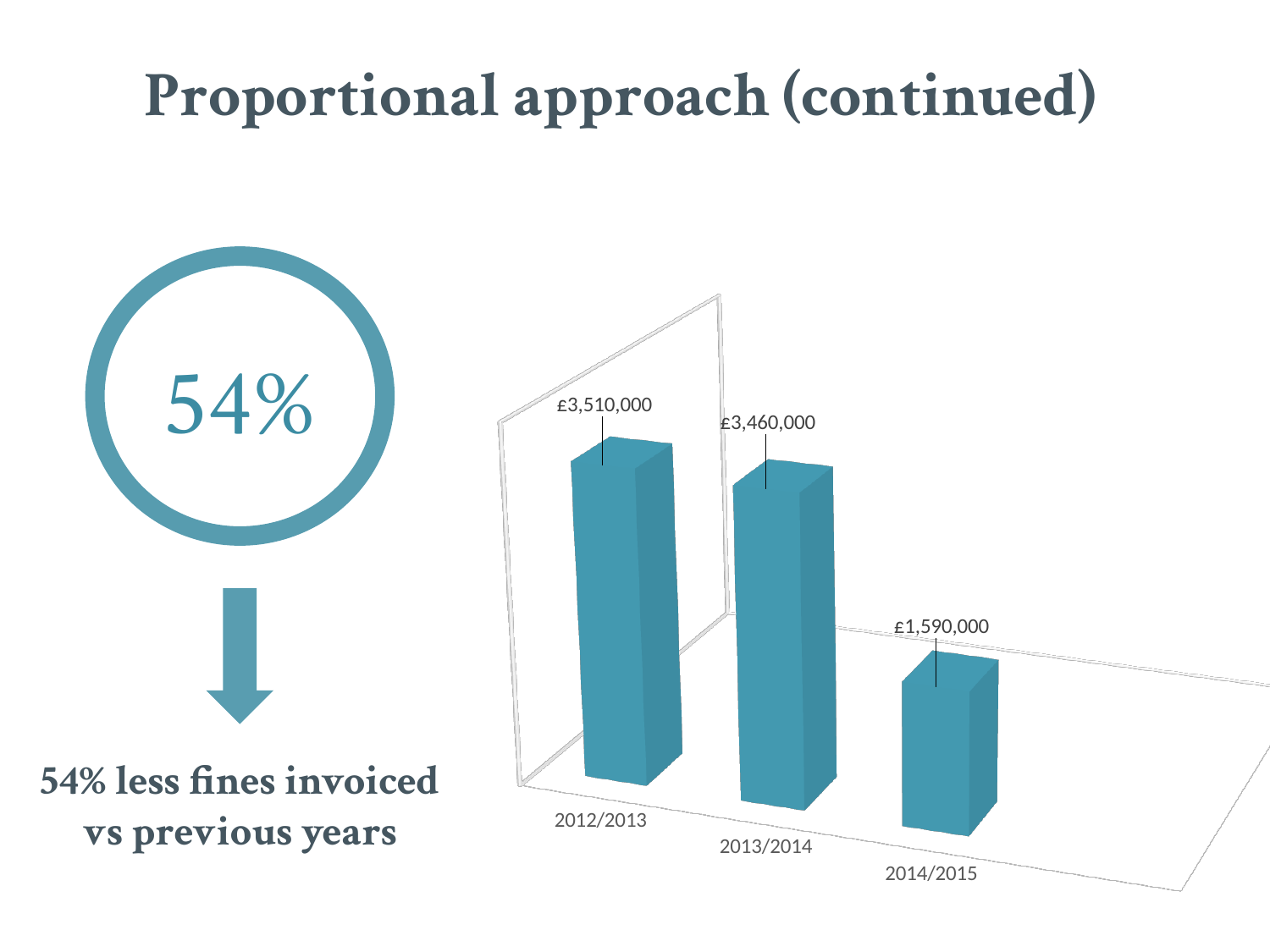

Proportional approach (continued)

[unsupported chart]

54%

54% less fines invoiced
vs previous years